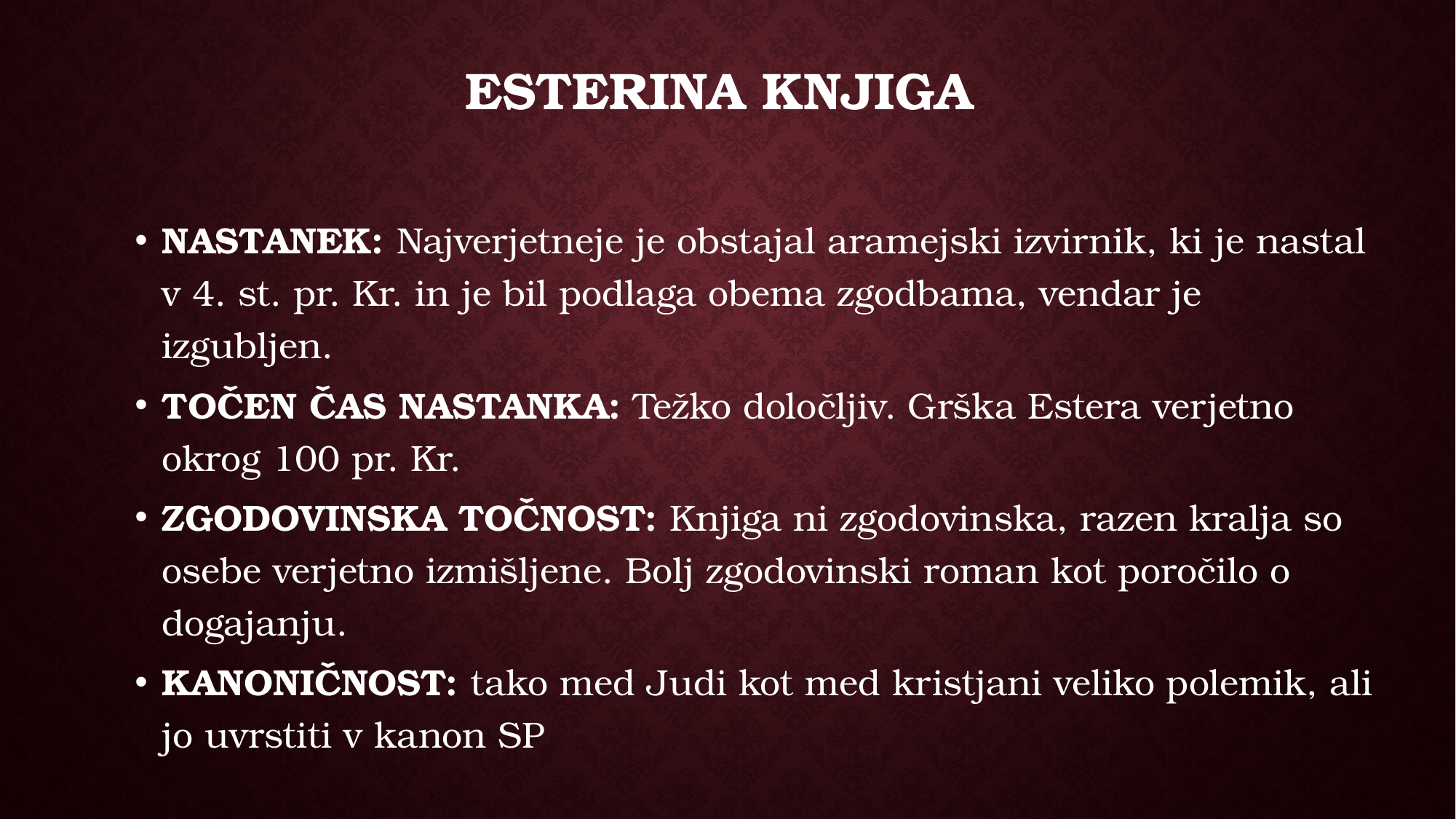

# Esterina knjiga
NASTANEK: Najverjetneje je obstajal aramejski izvirnik, ki je nastal v 4. st. pr. Kr. in je bil podlaga obema zgodbama, vendar je izgubljen.
TOČEN ČAS NASTANKA: Težko določljiv. Grška Estera verjetno okrog 100 pr. Kr.
ZGODOVINSKA TOČNOST: Knjiga ni zgodovinska, razen kralja so osebe verjetno izmišljene. Bolj zgodovinski roman kot poročilo o dogajanju.
KANONIČNOST: tako med Judi kot med kristjani veliko polemik, ali jo uvrstiti v kanon SP